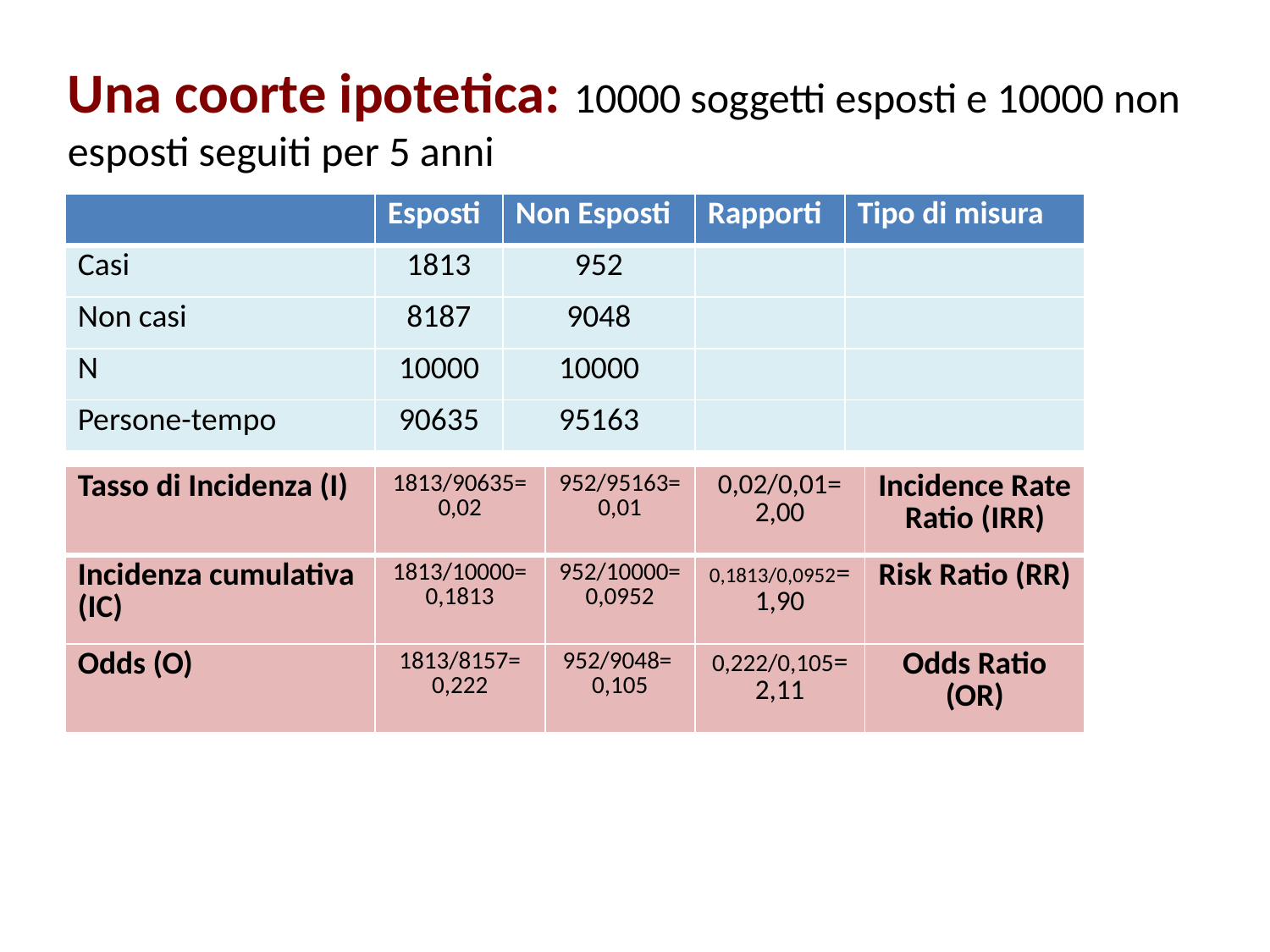

# Una coorte ipotetica: 10000 soggetti esposti e 10000 non esposti seguiti per 5 anni
|  | Esposti | Non Esposti | Rapporti | Tipo di misura |
| --- | --- | --- | --- | --- |
| Casi | 1813 | 952 |  |  |
| Non casi | 8187 | 9048 |  |  |
| N | 10000 | 10000 |  |  |
| Persone-tempo | 90635 | 95163 |  |  |
| Tasso di Incidenza (I) | 1813/90635=0,02 | 952/95163= 0,01 | 0,02/0,01= 2,00 | Incidence Rate Ratio (IRR) |
| --- | --- | --- | --- | --- |
| Incidenza cumulativa (IC) | 1813/10000=0,1813 | 952/10000= 0,0952 | 0,1813/0,0952=1,90 | Risk Ratio (RR) |
| Odds (O) | 1813/8157= 0,222 | 952/9048= 0,105 | 0,222/0,105=2,11 | Odds Ratio (OR) |